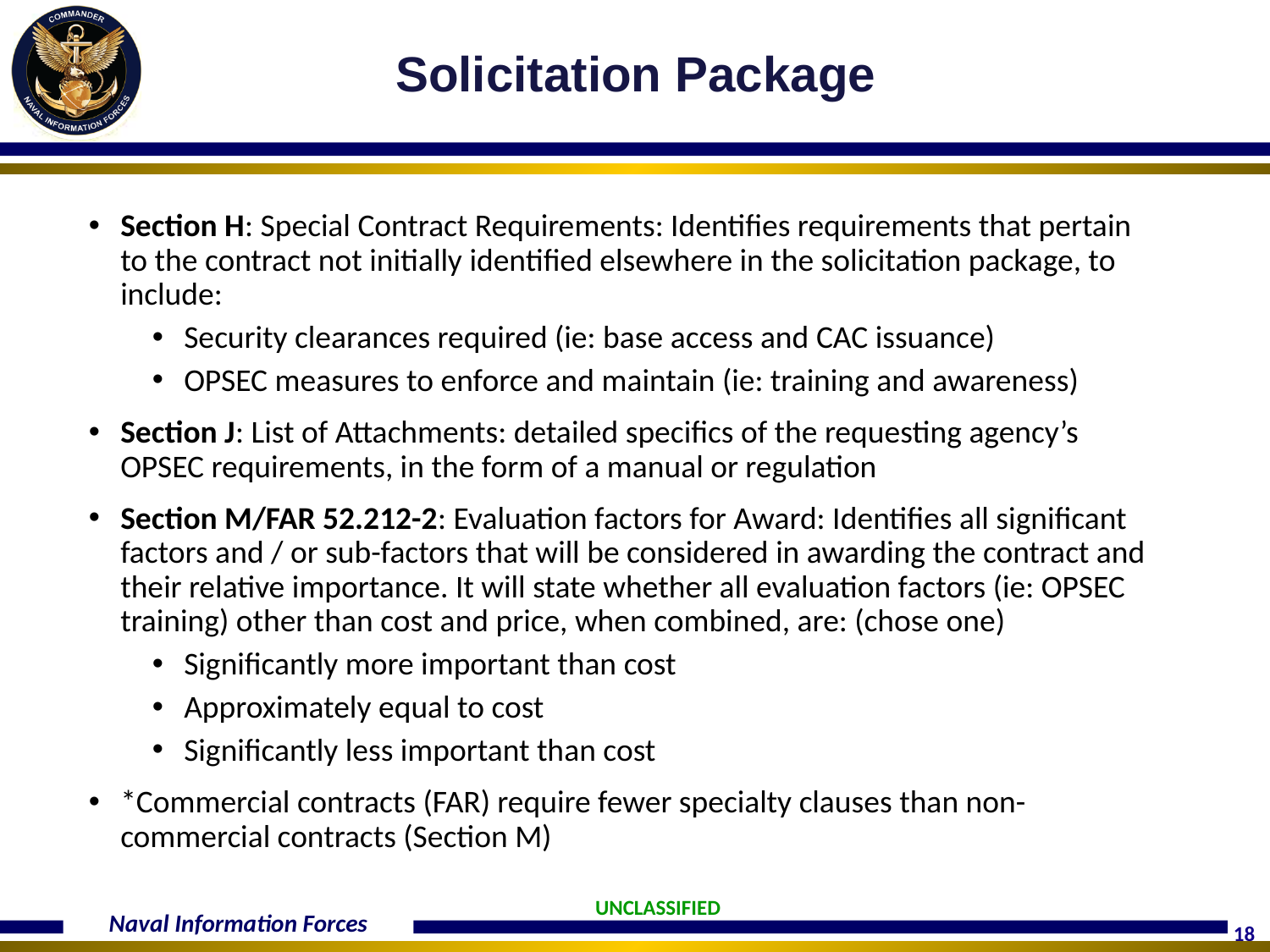

Solicitation Package
Section H: Special Contract Requirements: Identifies requirements that pertain to the contract not initially identified elsewhere in the solicitation package, to include:
Security clearances required (ie: base access and CAC issuance)
OPSEC measures to enforce and maintain (ie: training and awareness)
Section J: List of Attachments: detailed specifics of the requesting agency’s OPSEC requirements, in the form of a manual or regulation
Section M/FAR 52.212-2: Evaluation factors for Award: Identifies all significant factors and / or sub-factors that will be considered in awarding the contract and their relative importance. It will state whether all evaluation factors (ie: OPSEC training) other than cost and price, when combined, are: (chose one)
Significantly more important than cost
Approximately equal to cost
Significantly less important than cost
*Commercial contracts (FAR) require fewer specialty clauses than non-commercial contracts (Section M)